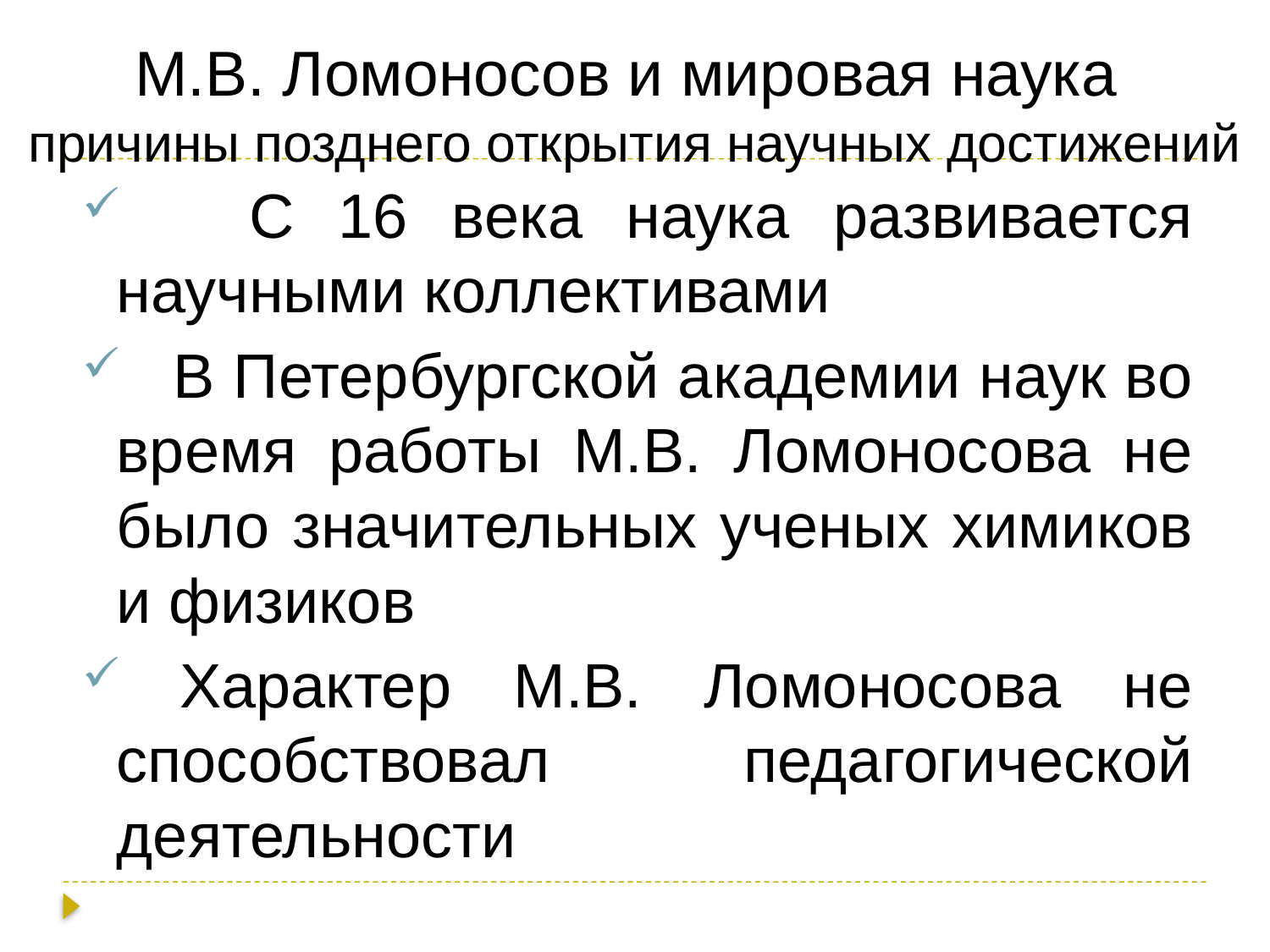

# М.В. Ломоносов и мировая наука причины позднего открытия научных достижений
   С 16 века наука развивается научными коллективами
   В Петербургской академии наук во время работы М.В. Ломоносова не было значительных ученых химиков и физиков
 Характер М.В. Ломоносова не способствовал педагогической деятельности